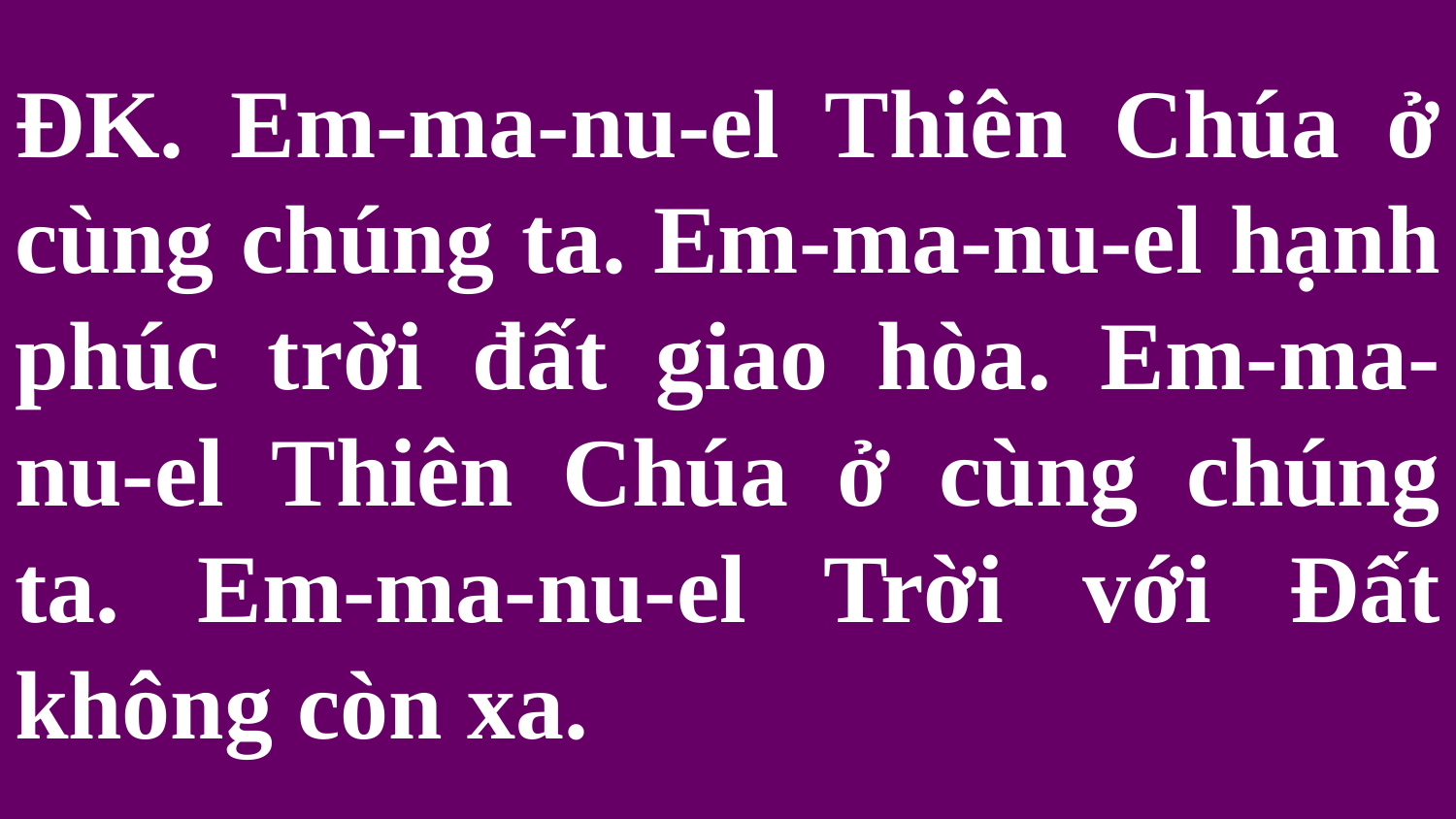

# ĐK. Em-ma-nu-el Thiên Chúa ở cùng chúng ta. Em-ma-nu-el hạnh phúc trời đất giao hòa. Em-ma-nu-el Thiên Chúa ở cùng chúng ta. Em-ma-nu-el Trời với Đất không còn xa.